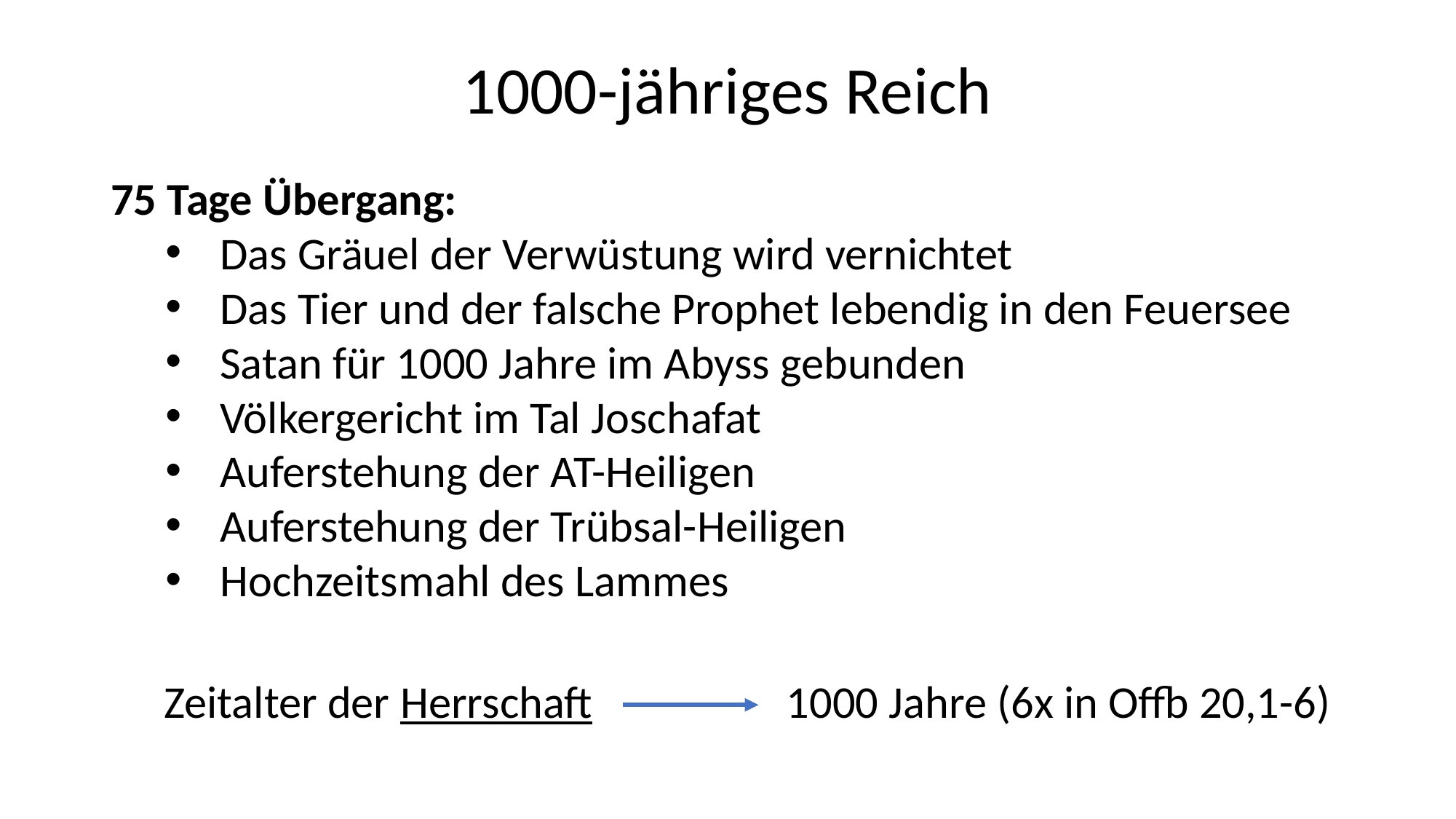

# 1000-jähriges Reich
75 Tage Übergang:
Das Gräuel der Verwüstung wird vernichtet
Das Tier und der falsche Prophet lebendig in den Feuersee
Satan für 1000 Jahre im Abyss gebunden
Völkergericht im Tal Joschafat
Auferstehung der AT-Heiligen
Auferstehung der Trübsal-Heiligen
Hochzeitsmahl des Lammes
Zeitalter der Herrschaft	                  1000 Jahre (6x in Offb 20,1-6)